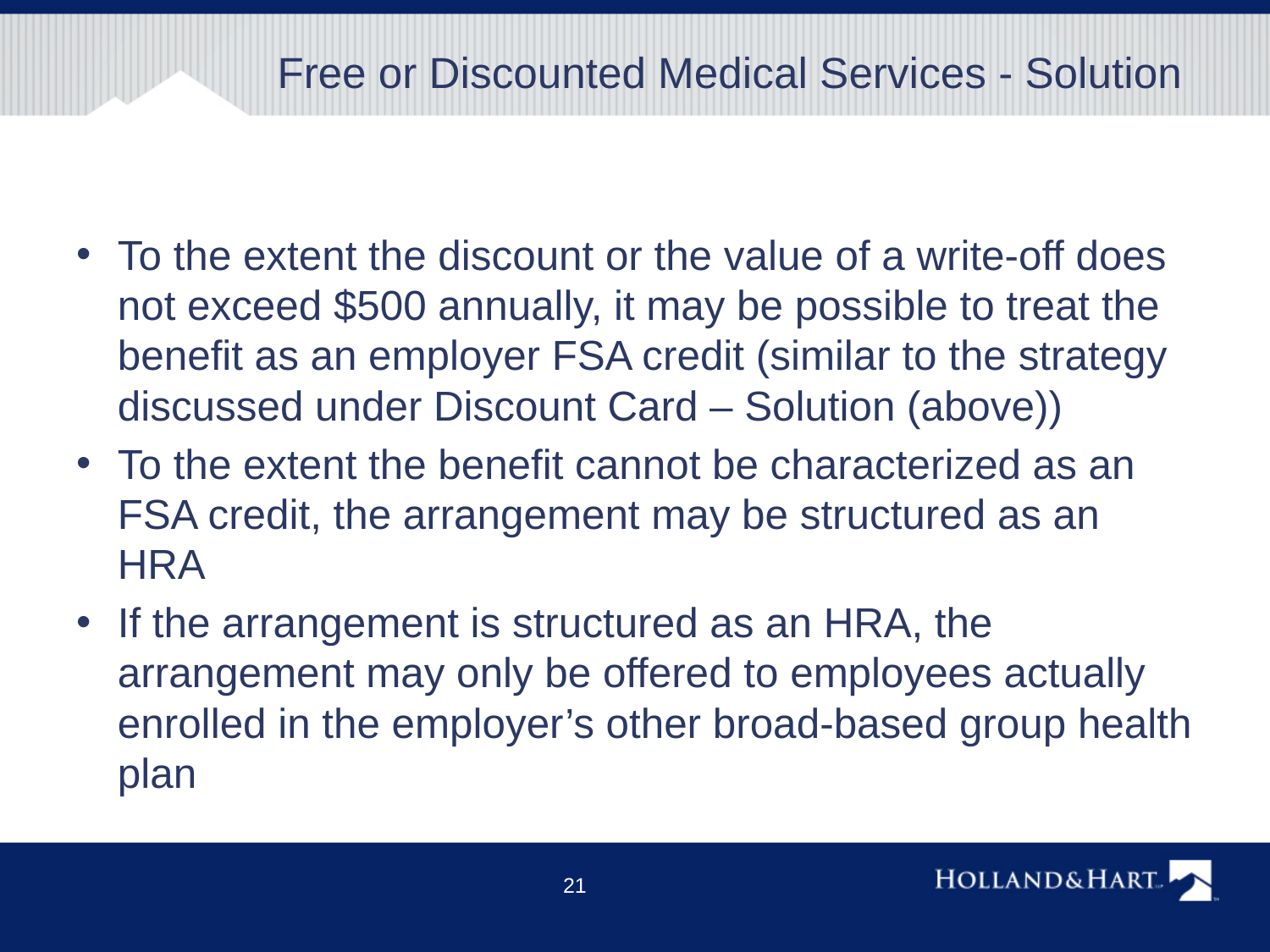

# Free or Discounted Medical Services - Solution
To the extent the discount or the value of a write-off does not exceed $500 annually, it may be possible to treat the benefit as an employer FSA credit (similar to the strategy discussed under Discount Card – Solution (above))
To the extent the benefit cannot be characterized as an FSA credit, the arrangement may be structured as an HRA
If the arrangement is structured as an HRA, the arrangement may only be offered to employees actually enrolled in the employer’s other broad-based group health plan

21